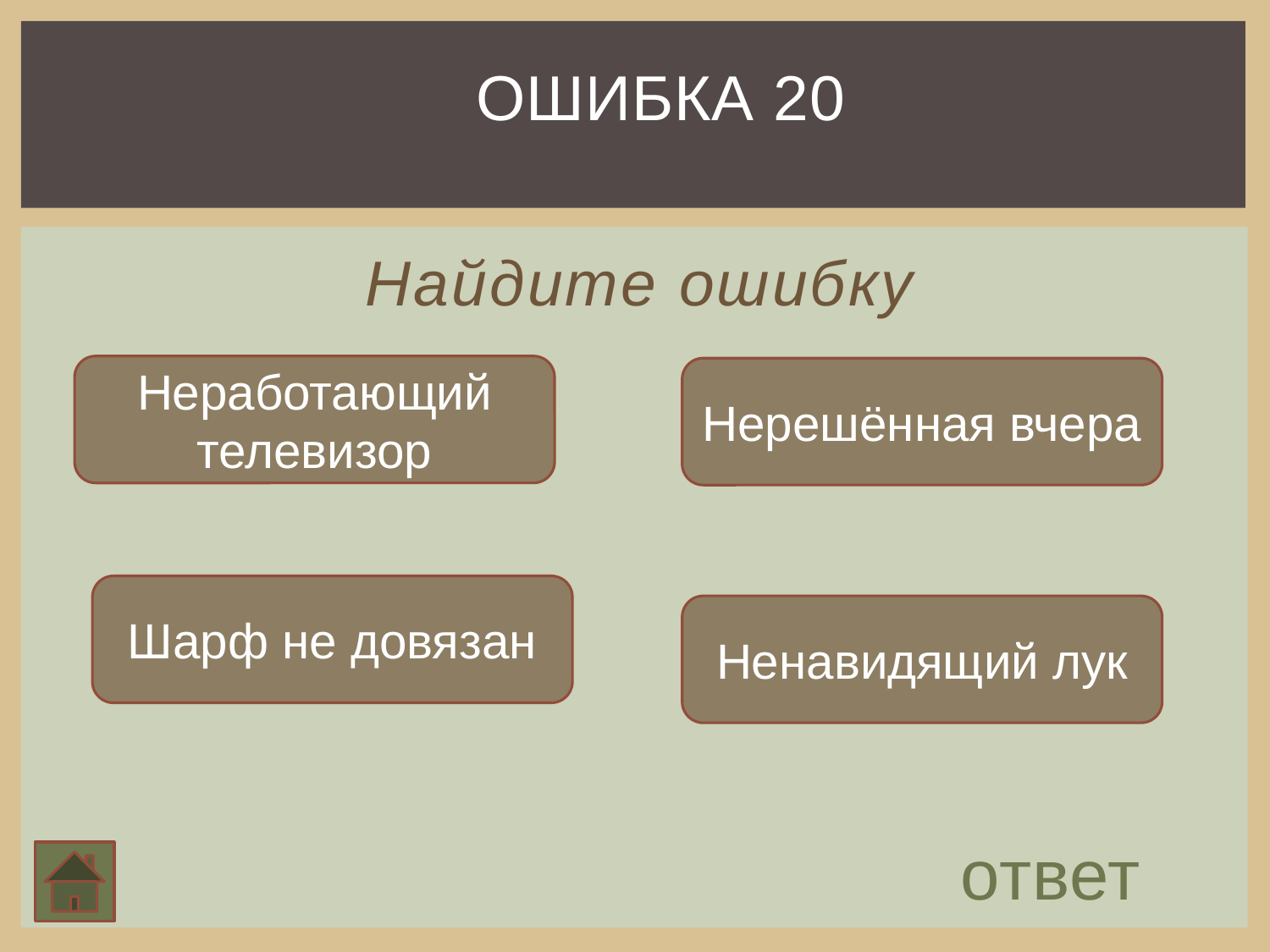

ОШИБКА 20
Найдите ошибку
Неработающий телевизор
Нерешённая вчера
Шарф не довязан
Ненавидящий лук
ответ